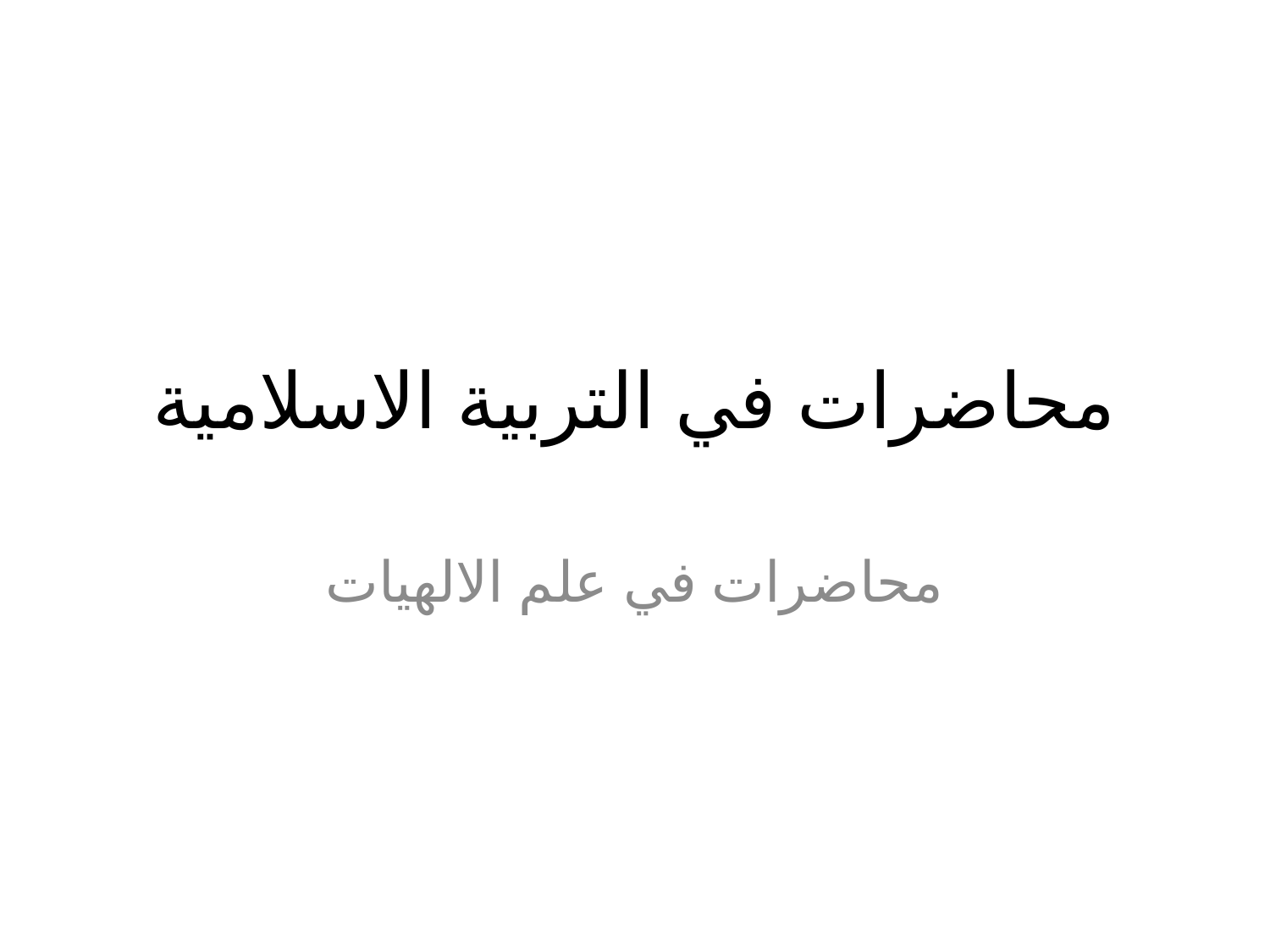

# محاضرات في التربية الاسلامية
محاضرات في علم الالهيات